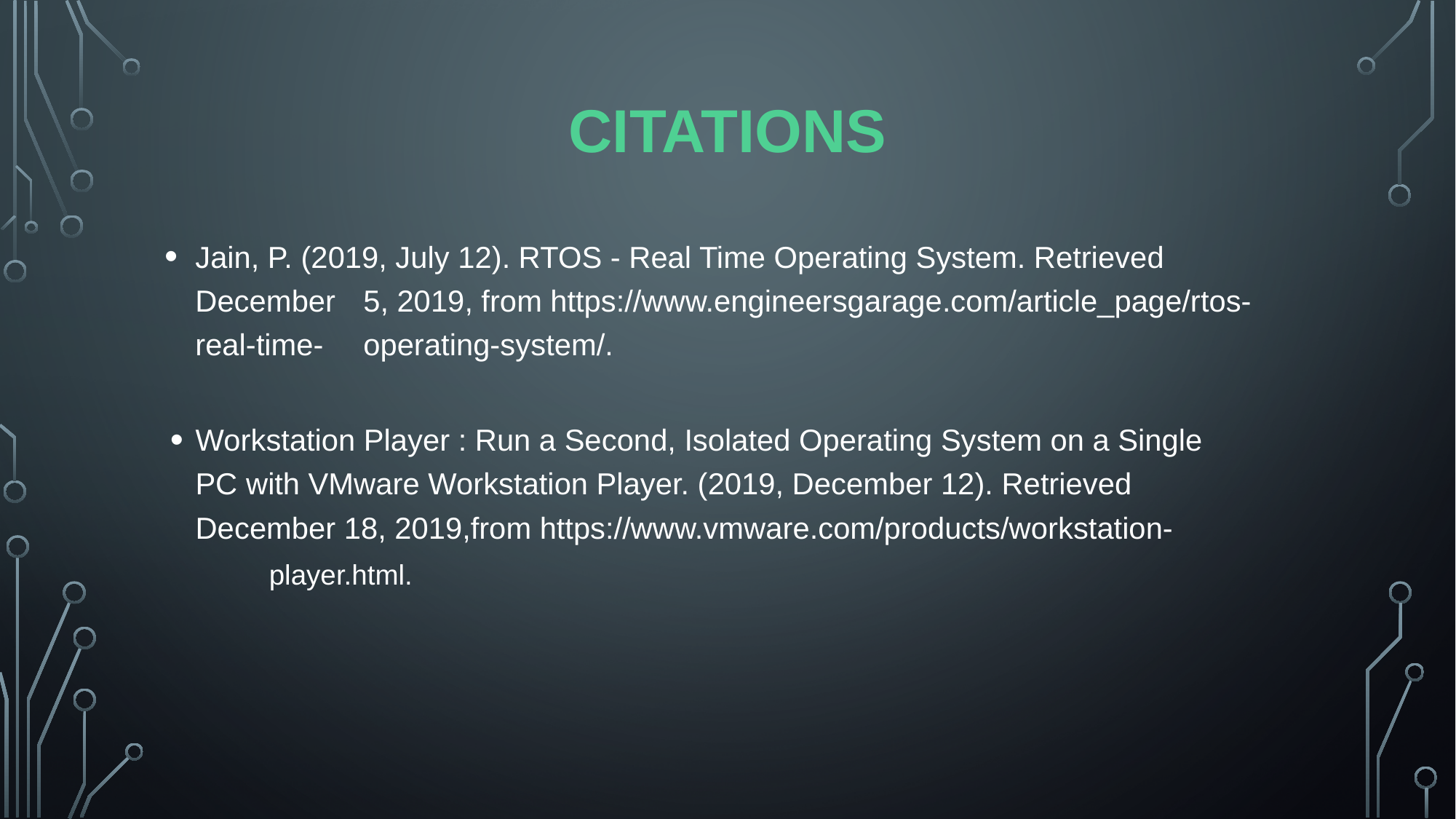

# Citations
Jain, P. (2019, July 12). RTOS - Real Time Operating System. Retrieved December 	5, 2019, from https://www.engineersgarage.com/article_page/rtos-real-time-	operating-system/.

Workstation Player : Run a Second, Isolated Operating System on a Single 	PC with VMware Workstation Player. (2019, December 12). Retrieved 	December 18, 2019,from https://www.vmware.com/products/workstation-
player.html.